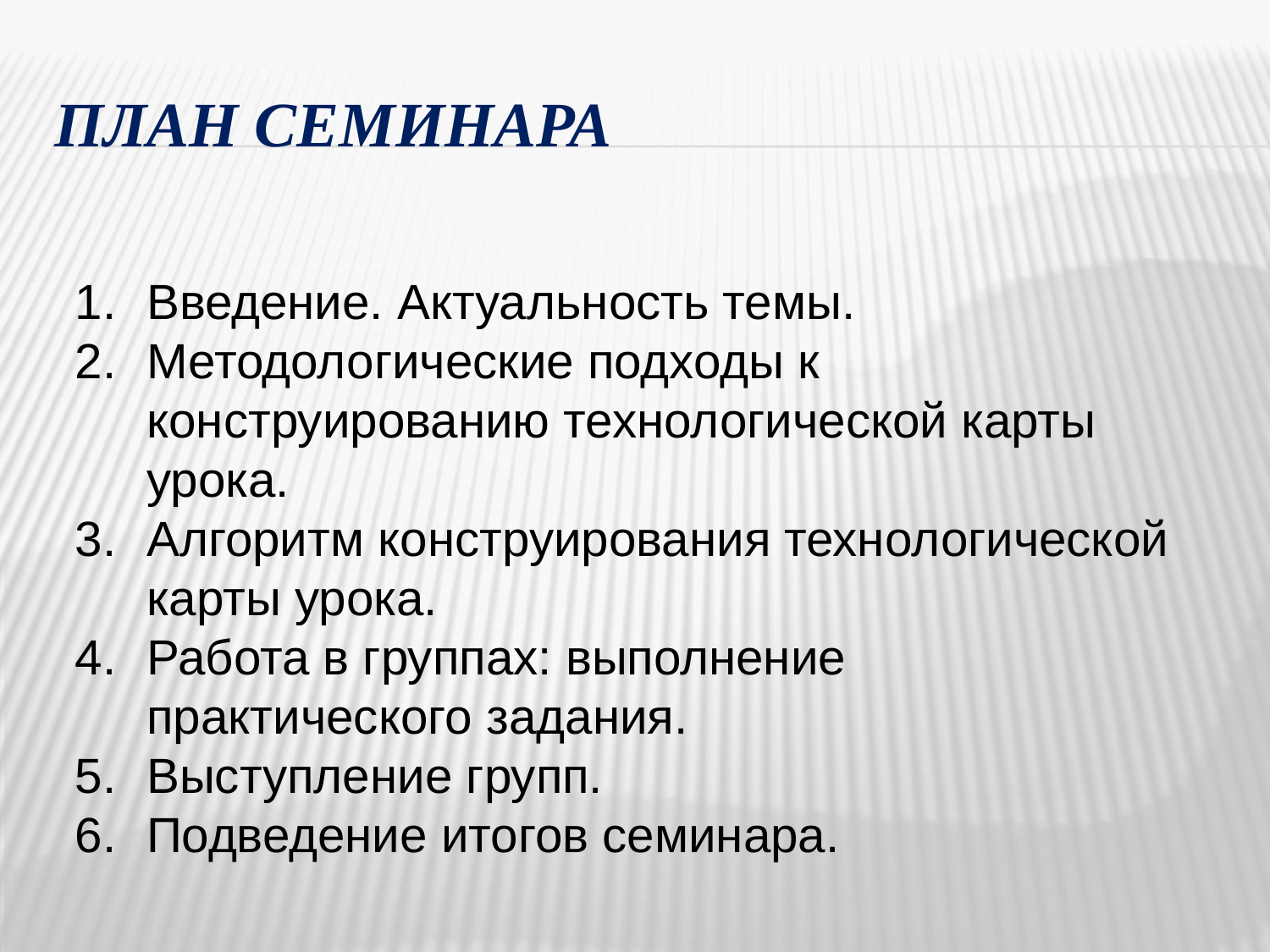

# План Семинара
Введение. Актуальность темы.
Методологические подходы к конструированию технологической карты урока.
Алгоритм конструирования технологической карты урока.
Работа в группах: выполнение практического задания.
Выступление групп.
Подведение итогов семинара.